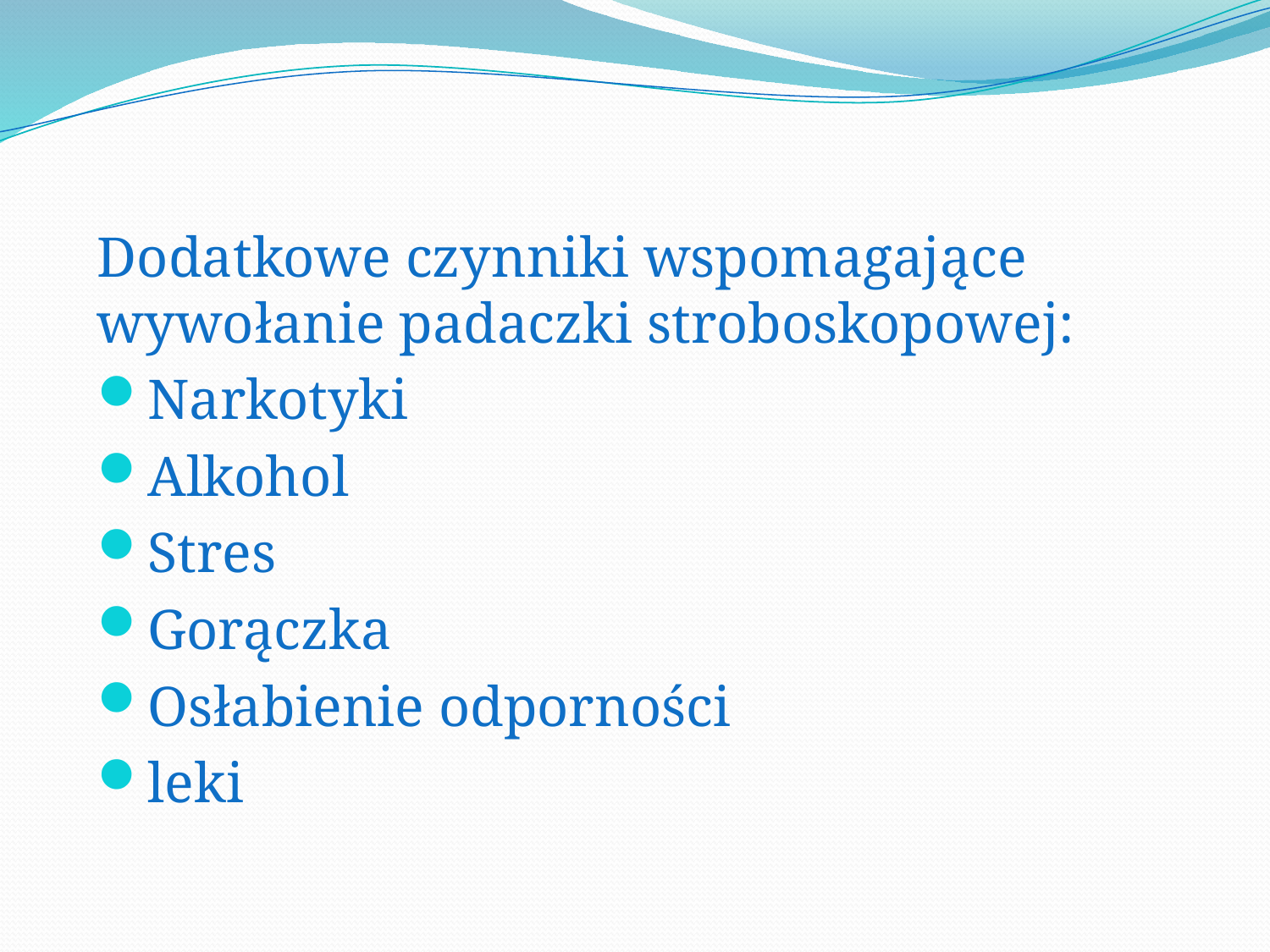

Dodatkowe czynniki wspomagające wywołanie padaczki stroboskopowej:
Narkotyki
Alkohol
Stres
Gorączka
Osłabienie odporności
leki